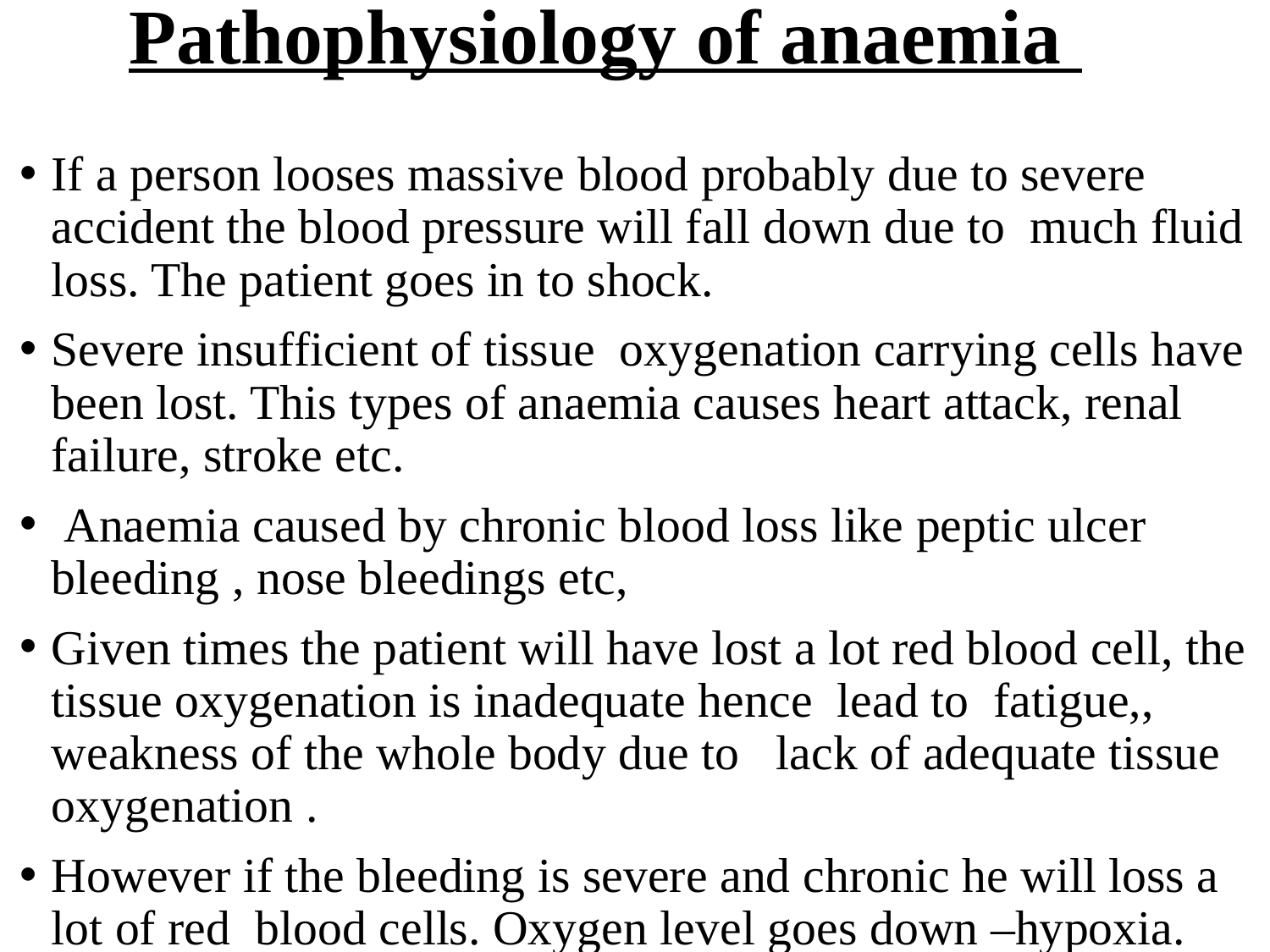

# Pathophysiology of anaemia
If a person looses massive blood probably due to severe accident the blood pressure will fall down due to  much fluid loss. The patient goes in to shock.
Severe insufficient of tissue  oxygenation carrying cells have been lost. This types of anaemia causes heart attack, renal failure, stroke etc.
 Anaemia caused by chronic blood loss like peptic ulcer bleeding , nose bleedings etc,
Given times the patient will have lost a lot red blood cell, the tissue oxygenation is inadequate hence  lead to  fatigue,, weakness of the whole body due to   lack of adequate tissue oxygenation .
However if the bleeding is severe and chronic he will loss a lot of red  blood cells. Oxygen level goes down –hypoxia.